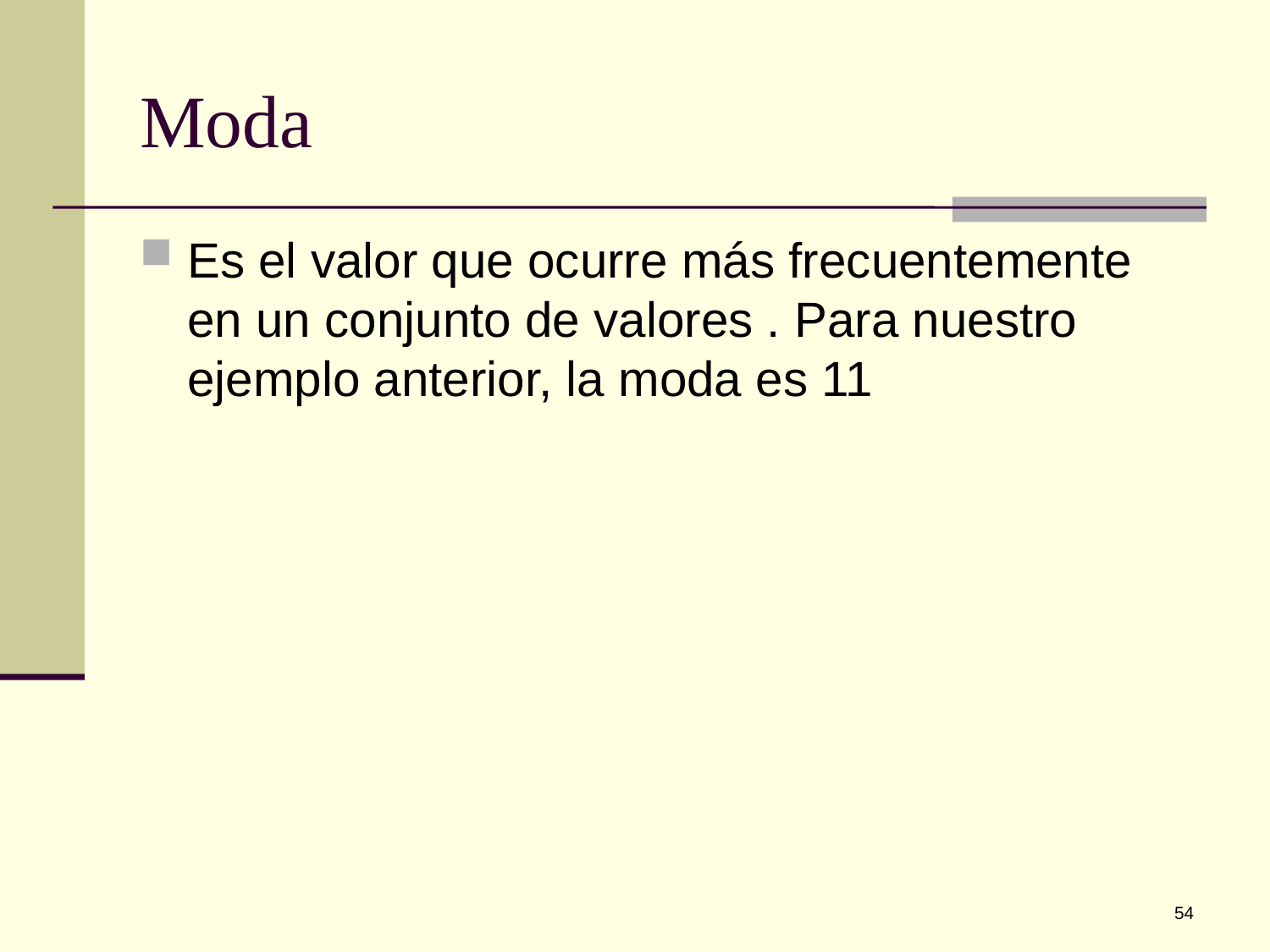

# Moda
Es el valor que ocurre más frecuentemente en un conjunto de valores . Para nuestro ejemplo anterior, la moda es 11
54